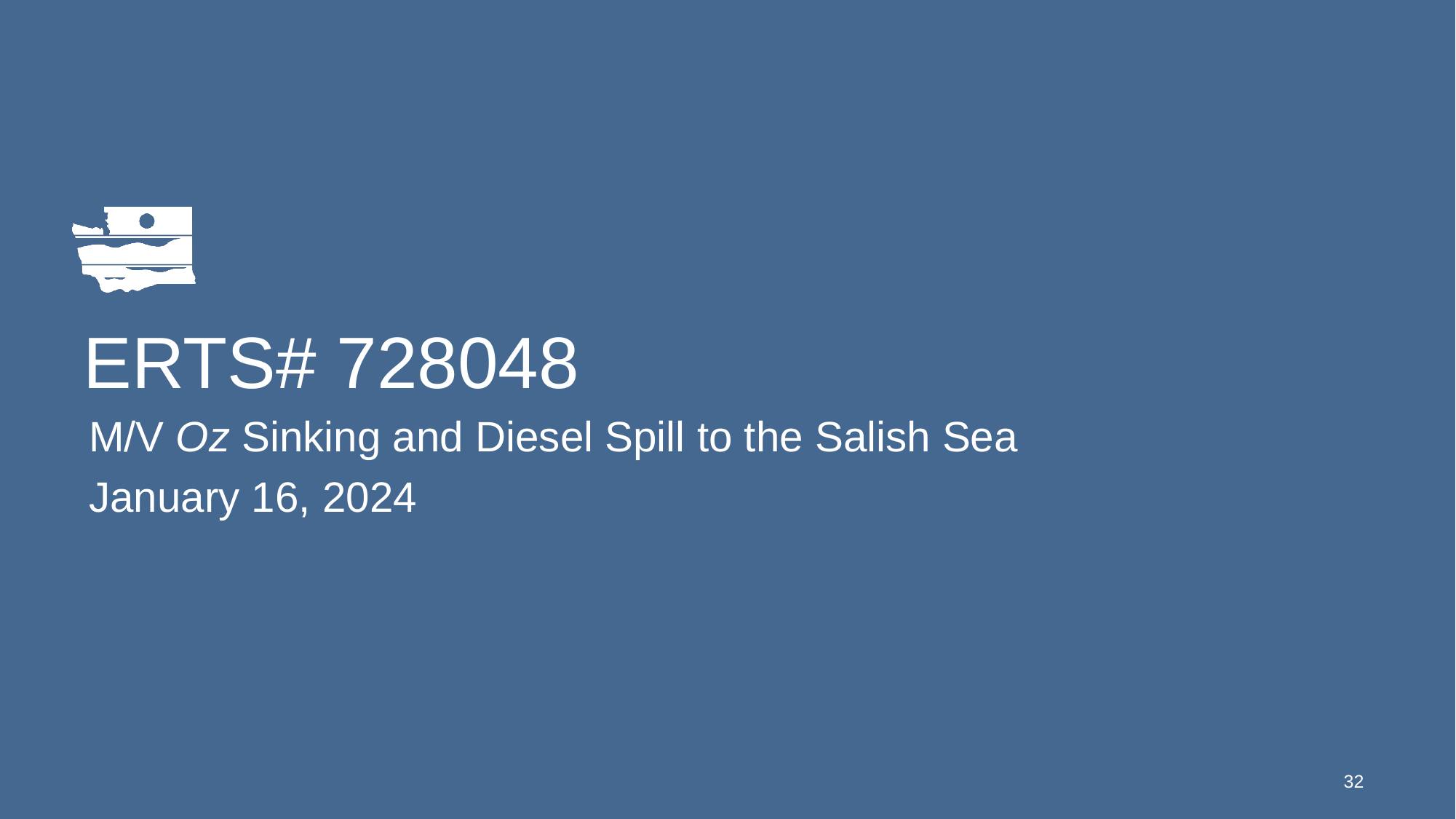

# ERTS# 728048
M/V Oz Sinking and Diesel Spill to the Salish Sea
January 16, 2024
32